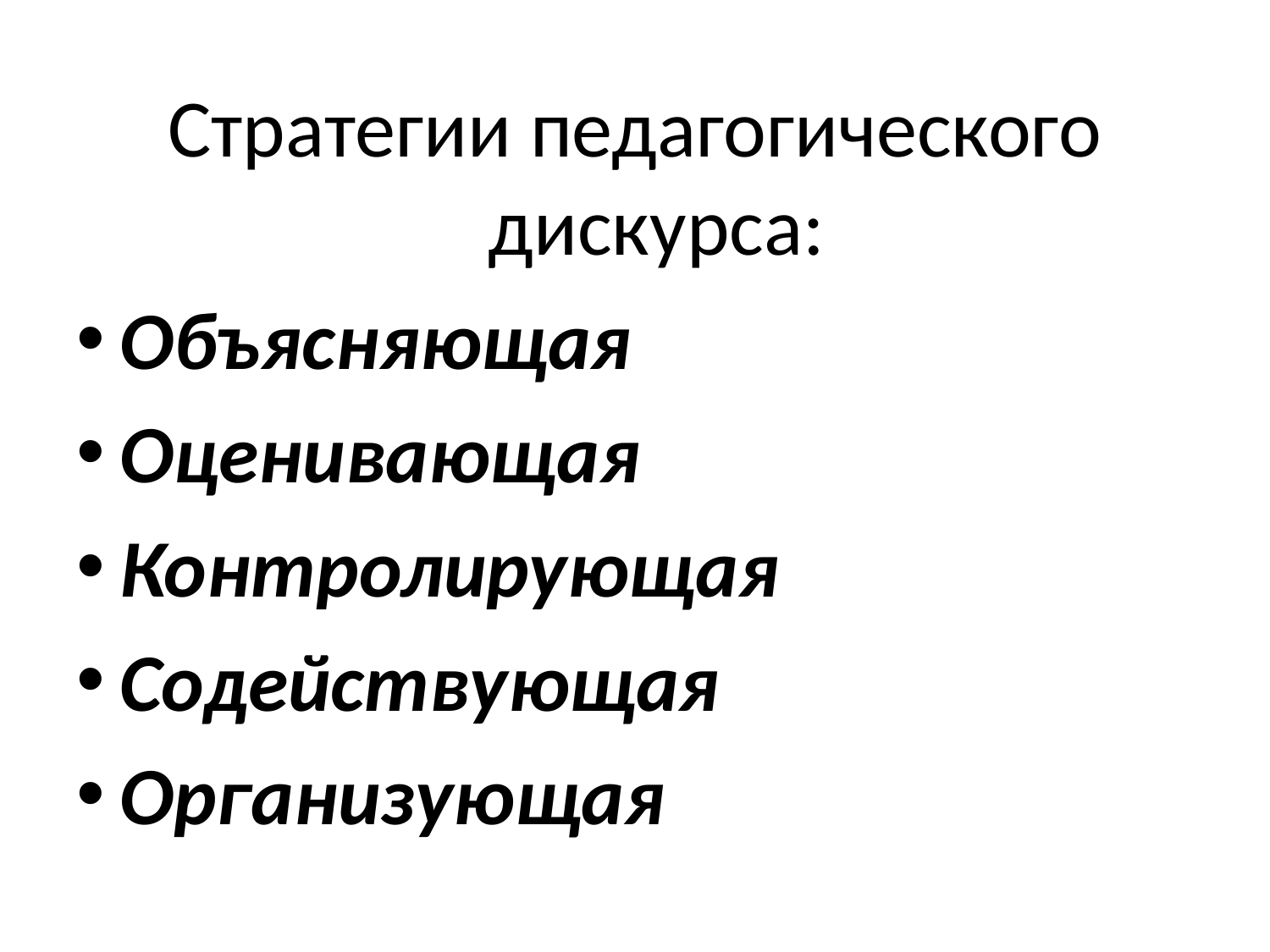

Стратегии педагогического дискурса:
Объясняющая
Оценивающая
Контролирующая
Содействующая
Организующая